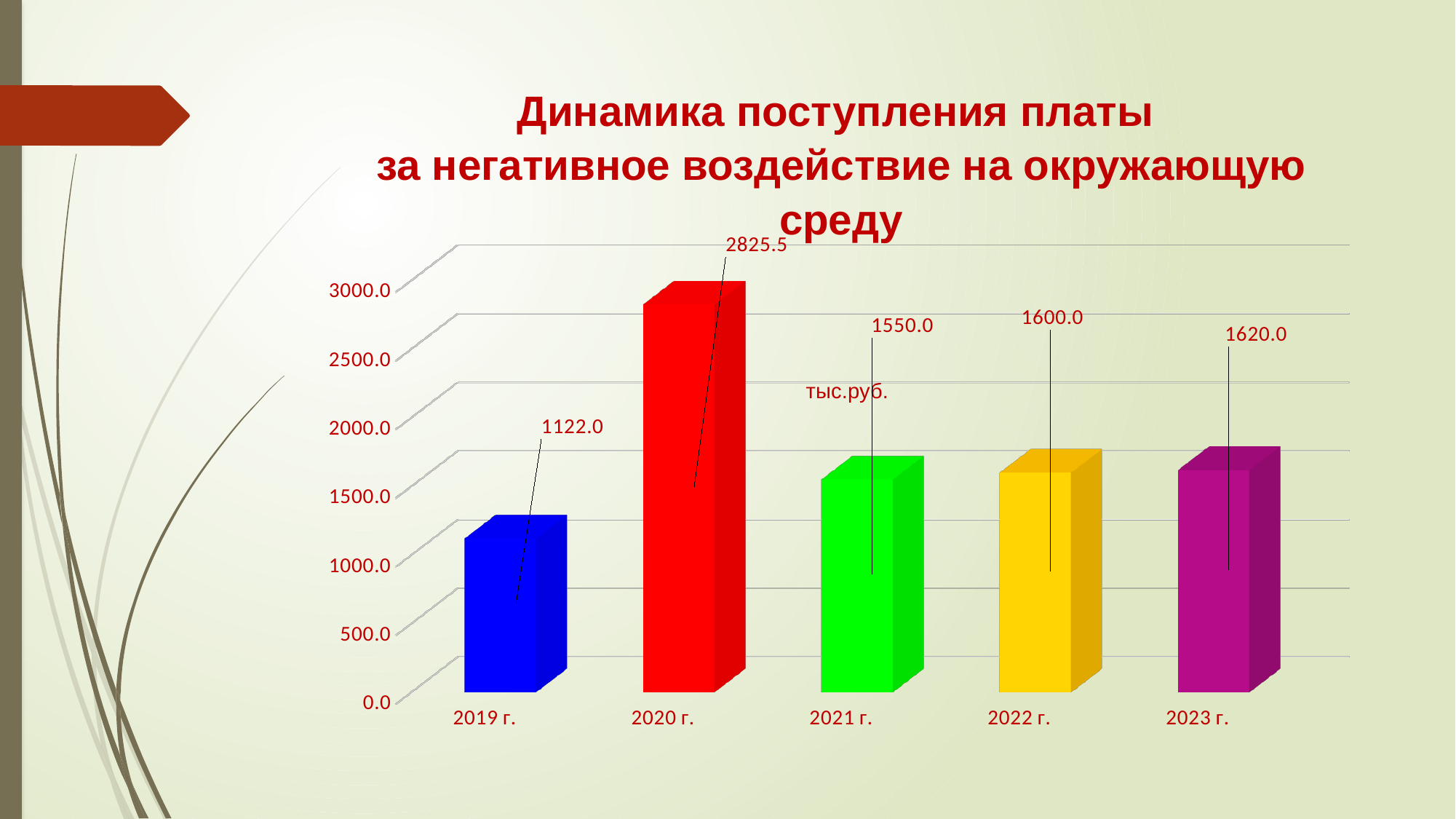

# Динамика поступления платы за негативное воздействие на окружающую среду тыс.руб.

[unsupported chart]